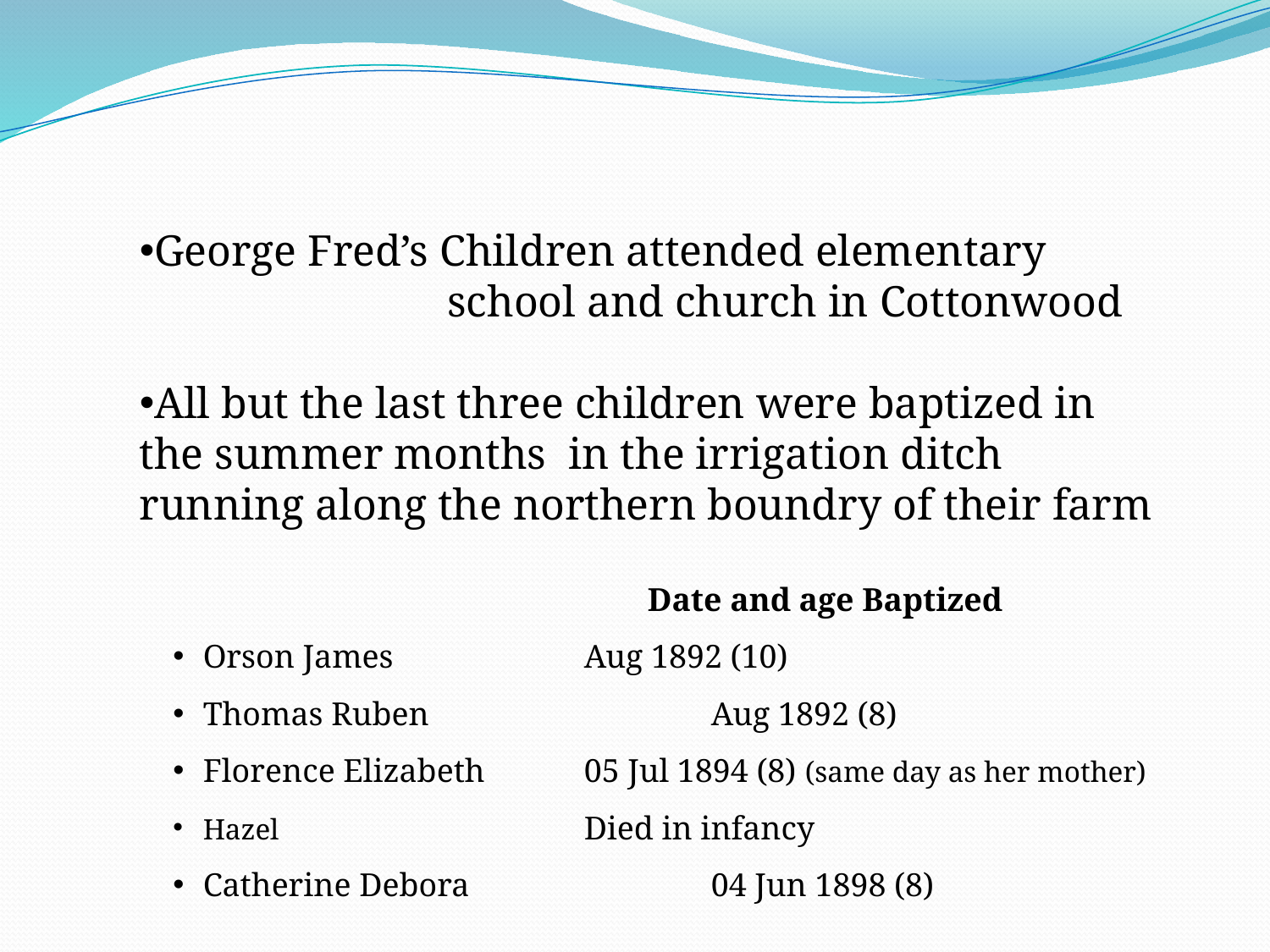

George Fred’s Children attended elementary                                       school and church in Cottonwood

All but the last three children were baptized in the summer months  in the irrigation ditch running along the northern boundry of their farm

				Date and age Baptized
Orson James 		Aug 1892 (10)
Thomas Ruben            		Aug 1892 (8)
Florence Elizabeth       	05 Jul 1894 (8) (same day as her mother)
Hazel                                  	Died in infancy
Catherine Debora		04 Jun 1898 (8)